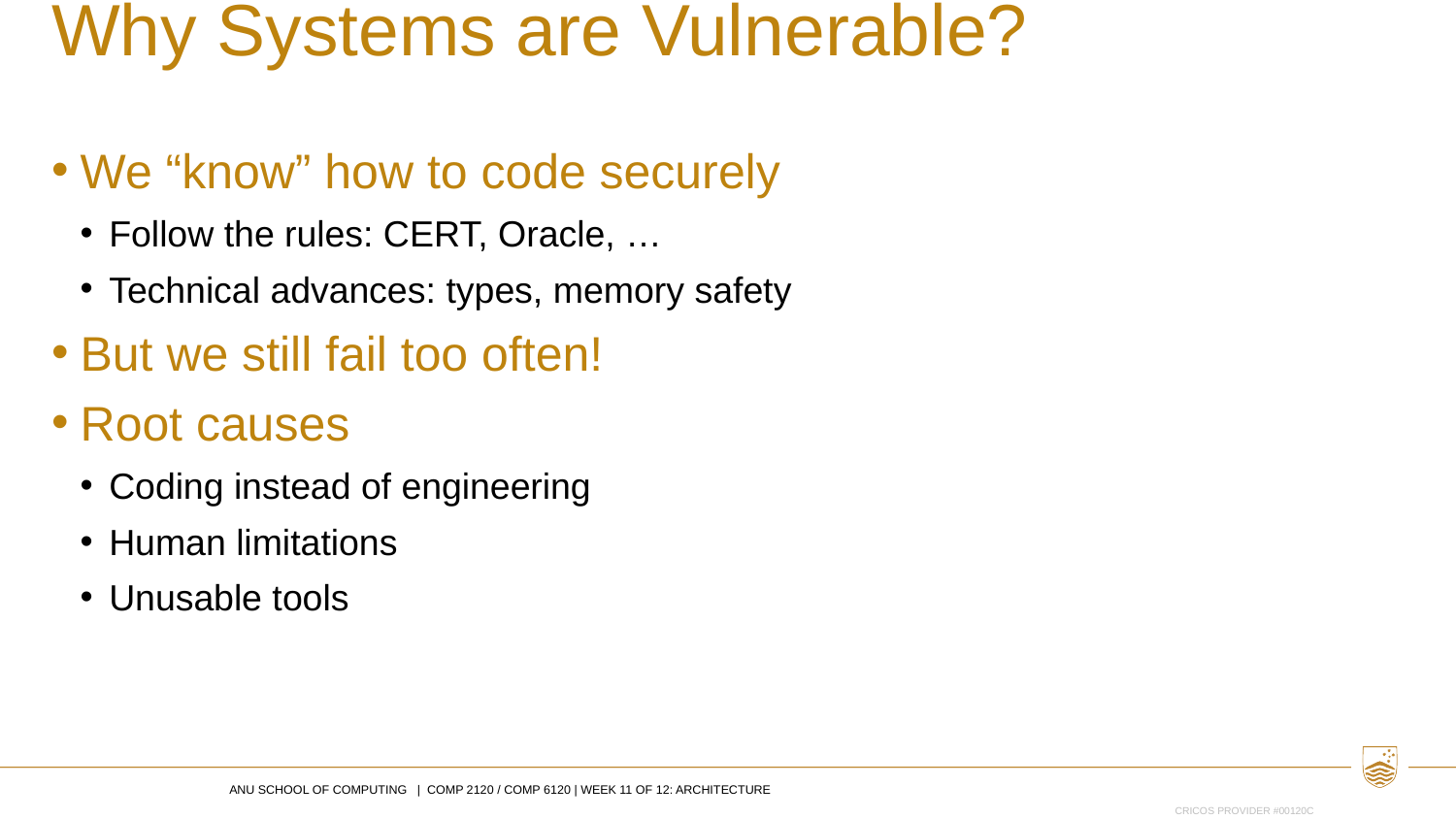

Why Systems are Vulnerable?
We “know” how to code securely
Follow the rules: CERT, Oracle, …
Technical advances: types, memory safety
But we still fail too often!
Root causes
Coding instead of engineering
Human limitations
Unusable tools
ANU SCHOOL OF COMPUTING   |  COMP 2120 / COMP 6120 | WEEK 11 OF 12: Architecture